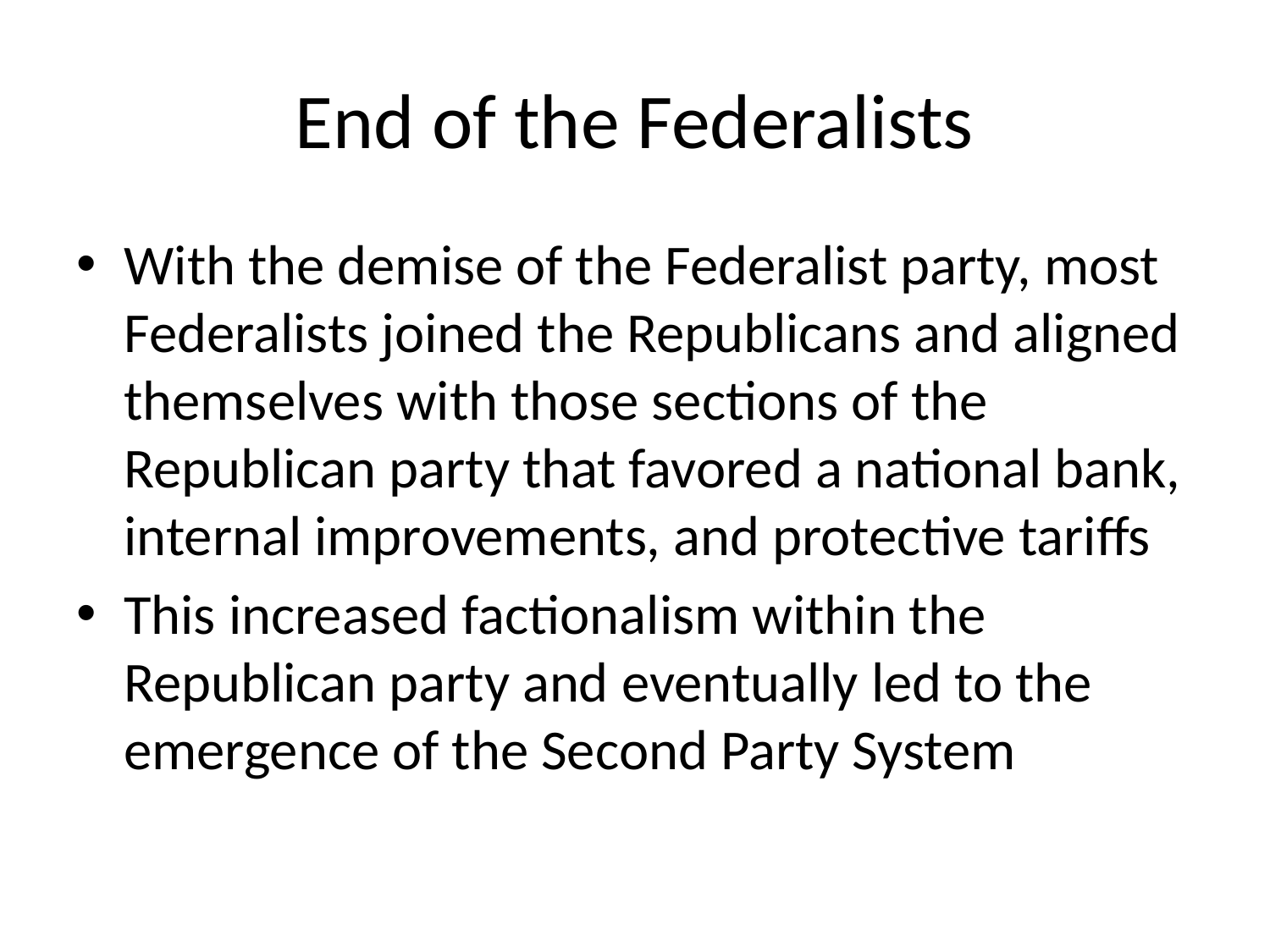

# End of the Federalists
With the demise of the Federalist party, most Federalists joined the Republicans and aligned themselves with those sections of the Republican party that favored a national bank, internal improvements, and protective tariffs
This increased factionalism within the Republican party and eventually led to the emergence of the Second Party System